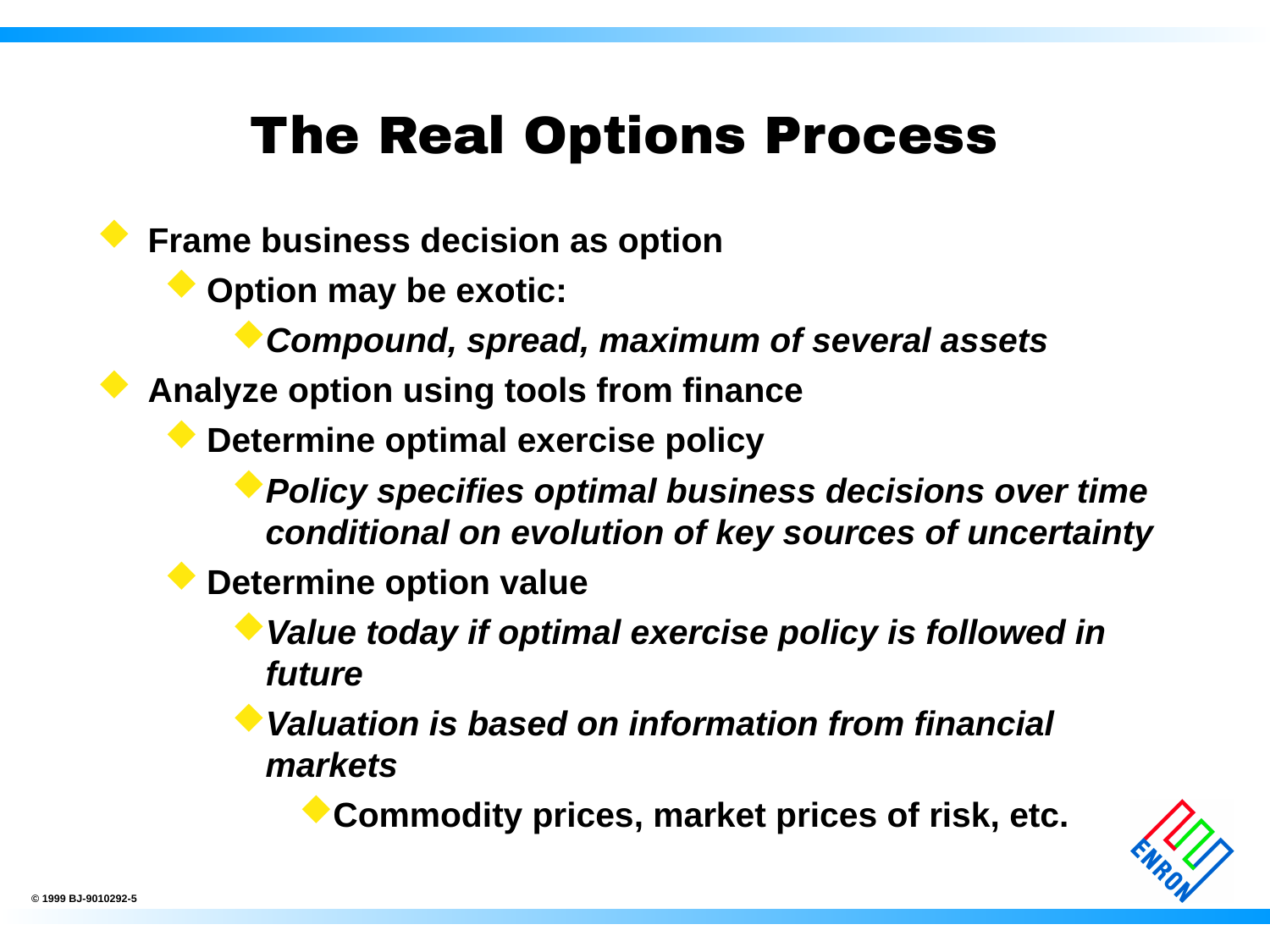

# The Real Options Process
Frame business decision as option
Option may be exotic:
Compound, spread, maximum of several assets
Analyze option using tools from finance
Determine optimal exercise policy
Policy specifies optimal business decisions over time conditional on evolution of key sources of uncertainty
Determine option value
Value today if optimal exercise policy is followed in future
Valuation is based on information from financial markets
Commodity prices, market prices of risk, etc.